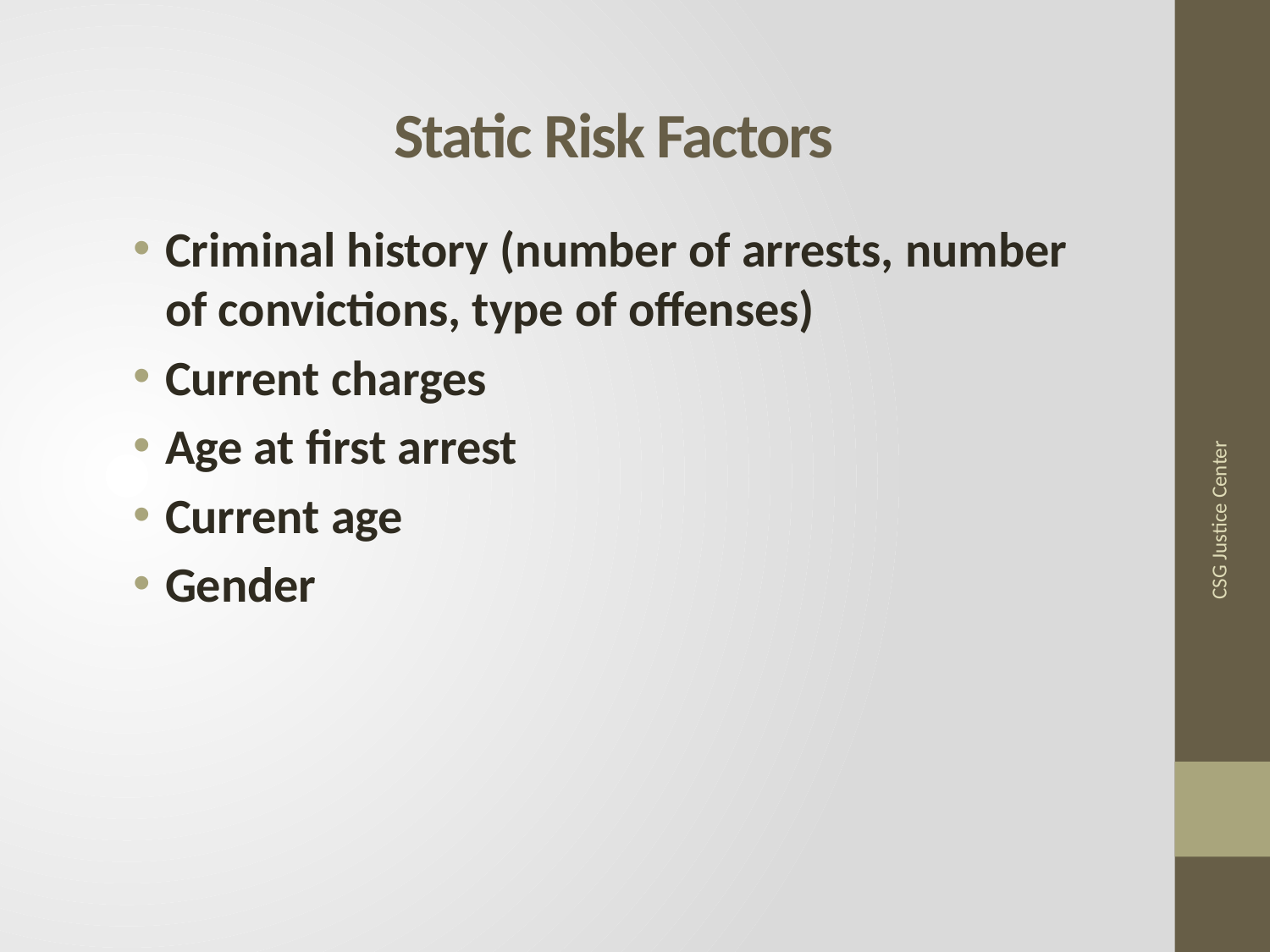

# Static Risk Factors
Criminal history (number of arrests, number of convictions, type of offenses)
Current charges
Age at first arrest
Current age
Gender

CSG Justice Center